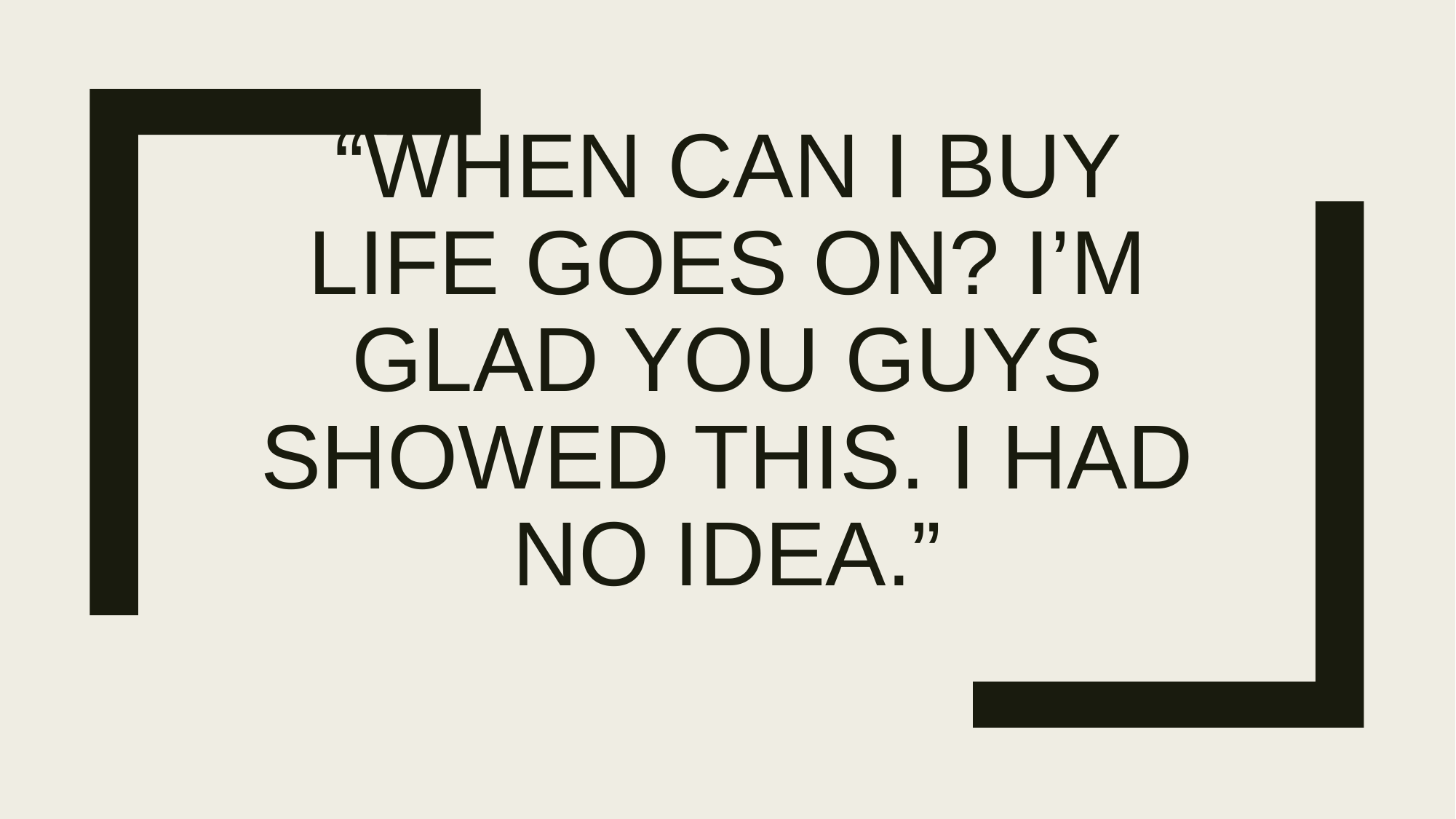

# “When can I buy Life Goes On? I’m glad you guys showed this. I had no idea.”